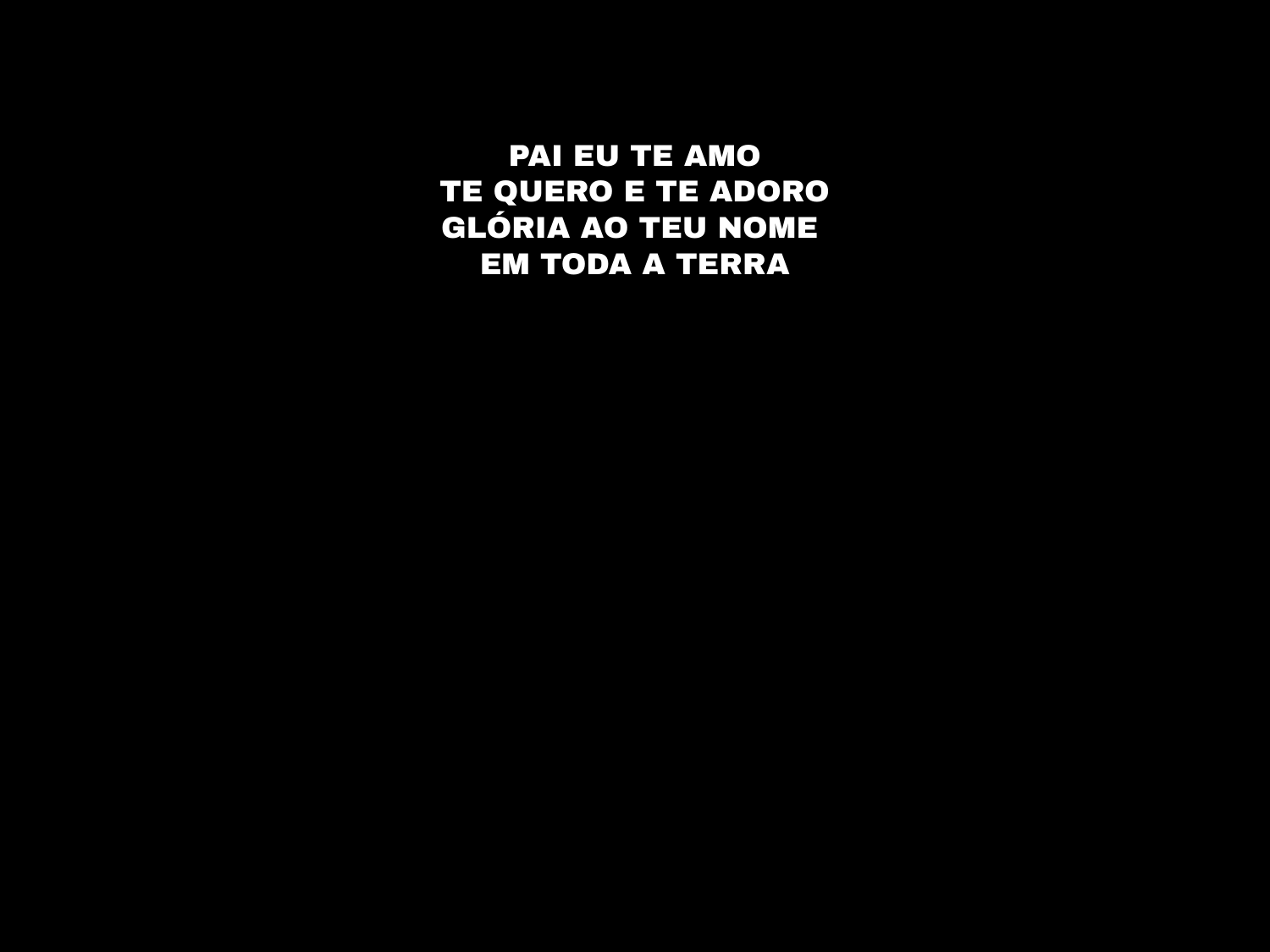

# PAI EU TE AMO TE QUERO E TE ADORO GLÓRIA AO TEU NOME EM TODA A TERRA